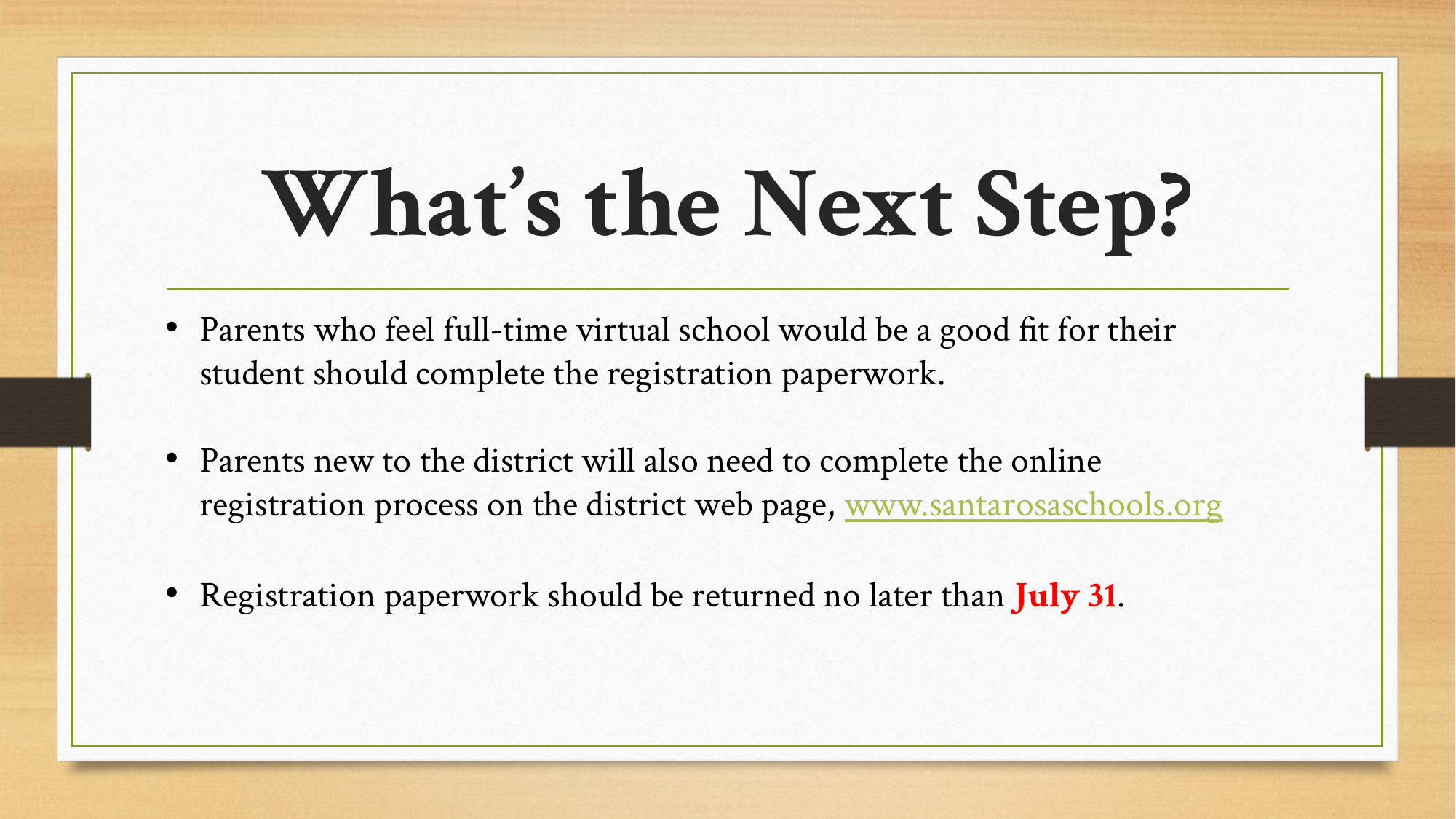

# What’s the Next Step?
Parents who feel full-time virtual school would be a good fit for their student should complete the registration paperwork.

Parents new to the district will also need to complete the online registration process on the district web page, www.santarosaschools.org

Registration paperwork should be returned no later than July 31.